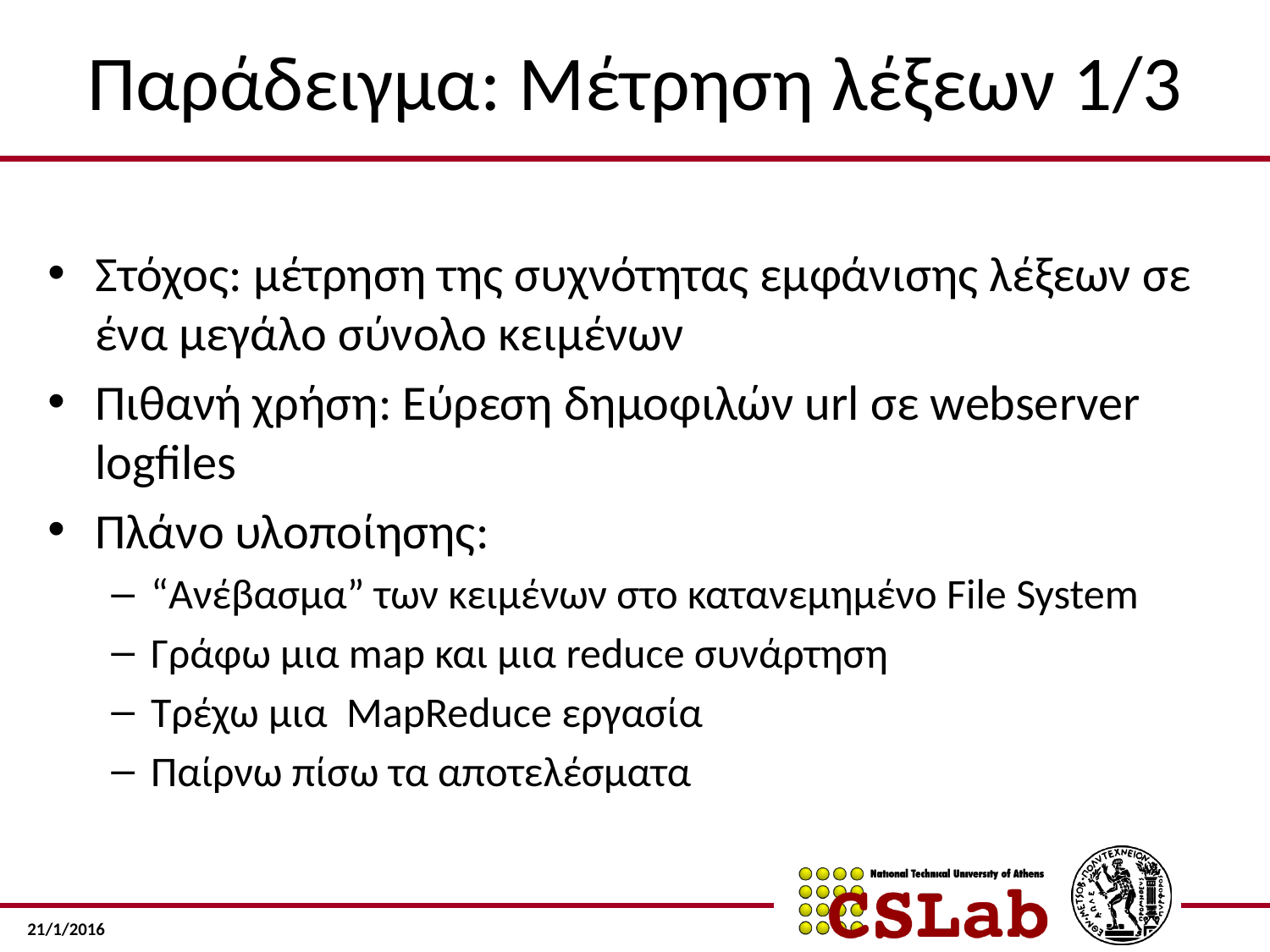

# Παράδειγμα: Μέτρηση λέξεων 1/3
Στόχος: μέτρηση της συχνότητας εμφάνισης λέξεων σε ένα μεγάλο σύνολο κειμένων
Πιθανή χρήση: Εύρεση δημοφιλών url σε webserver logfiles
Πλάνο υλοποίησης:
“Ανέβασμα” των κειμένων στο κατανεμημένο File System
Γράφω μια map και μια reduce συνάρτηση
Τρέχω μια  MapReduce εργασία
Παίρνω πίσω τα αποτελέσματα